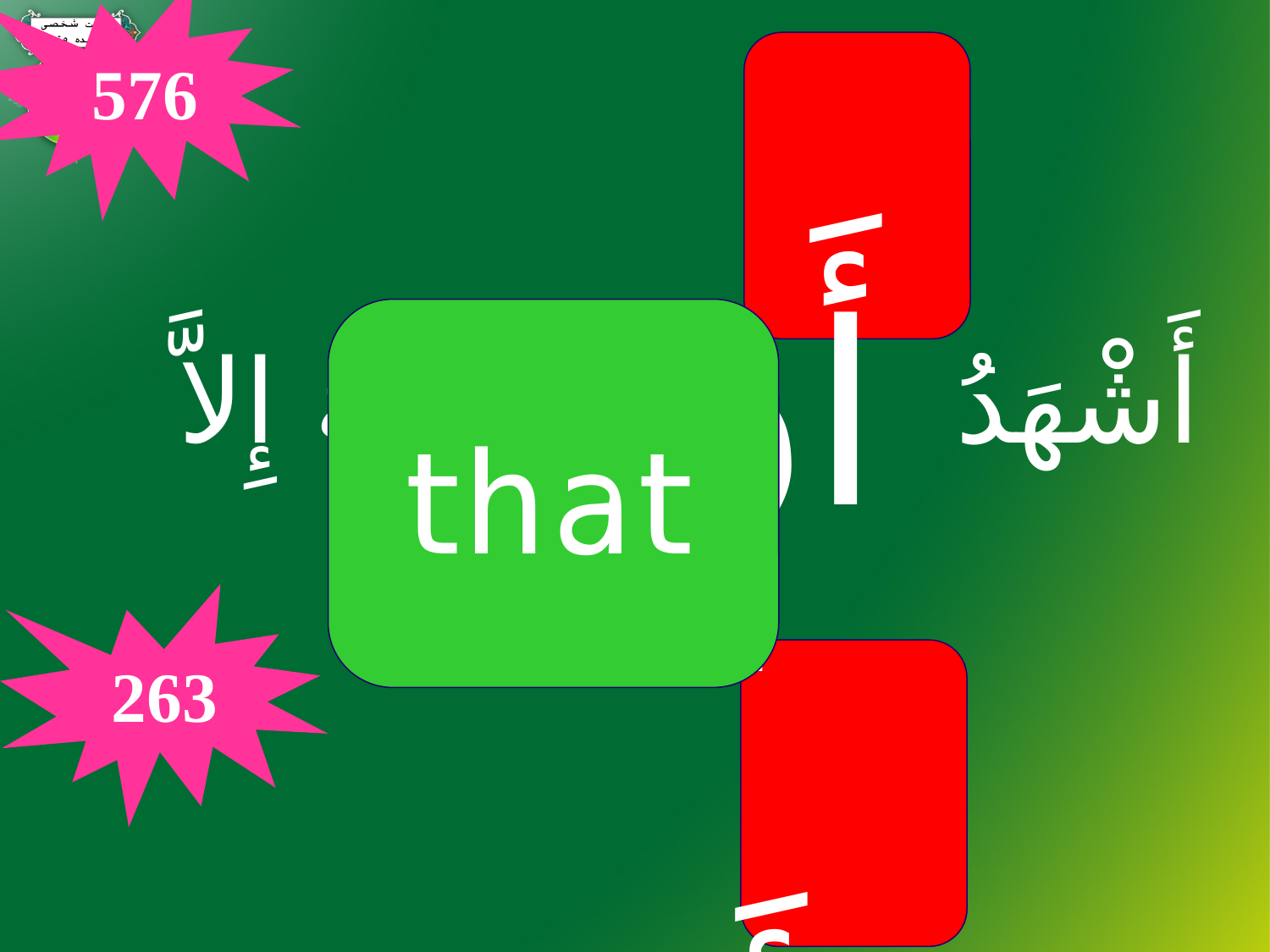

أَشْهَدُ  أَنْ لاَّ إِلـٰـهَ إِلاَّ الله

576
that

أَشْهَدُ  أَنَّ مُحَمَّدًا رَّسُولُ اللهِ

263